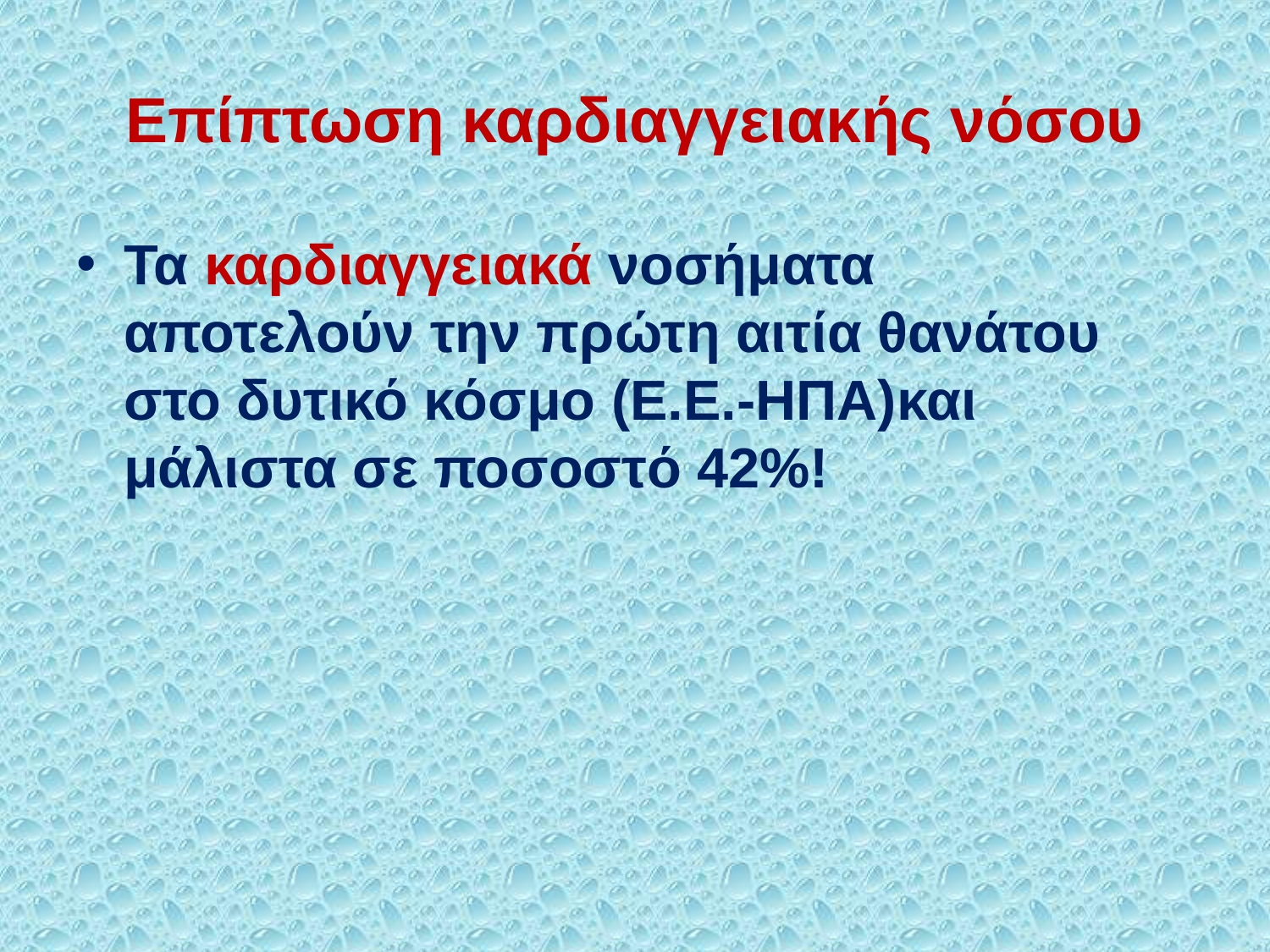

# Επίπτωση καρδιαγγειακής νόσου
Τα καρδιαγγειακά νοσήματα  αποτελούν την πρώτη αιτία θανάτου στο δυτικό κόσμο (Ε.Ε.-ΗΠΑ)και μάλιστα σε ποσοστό 42%!